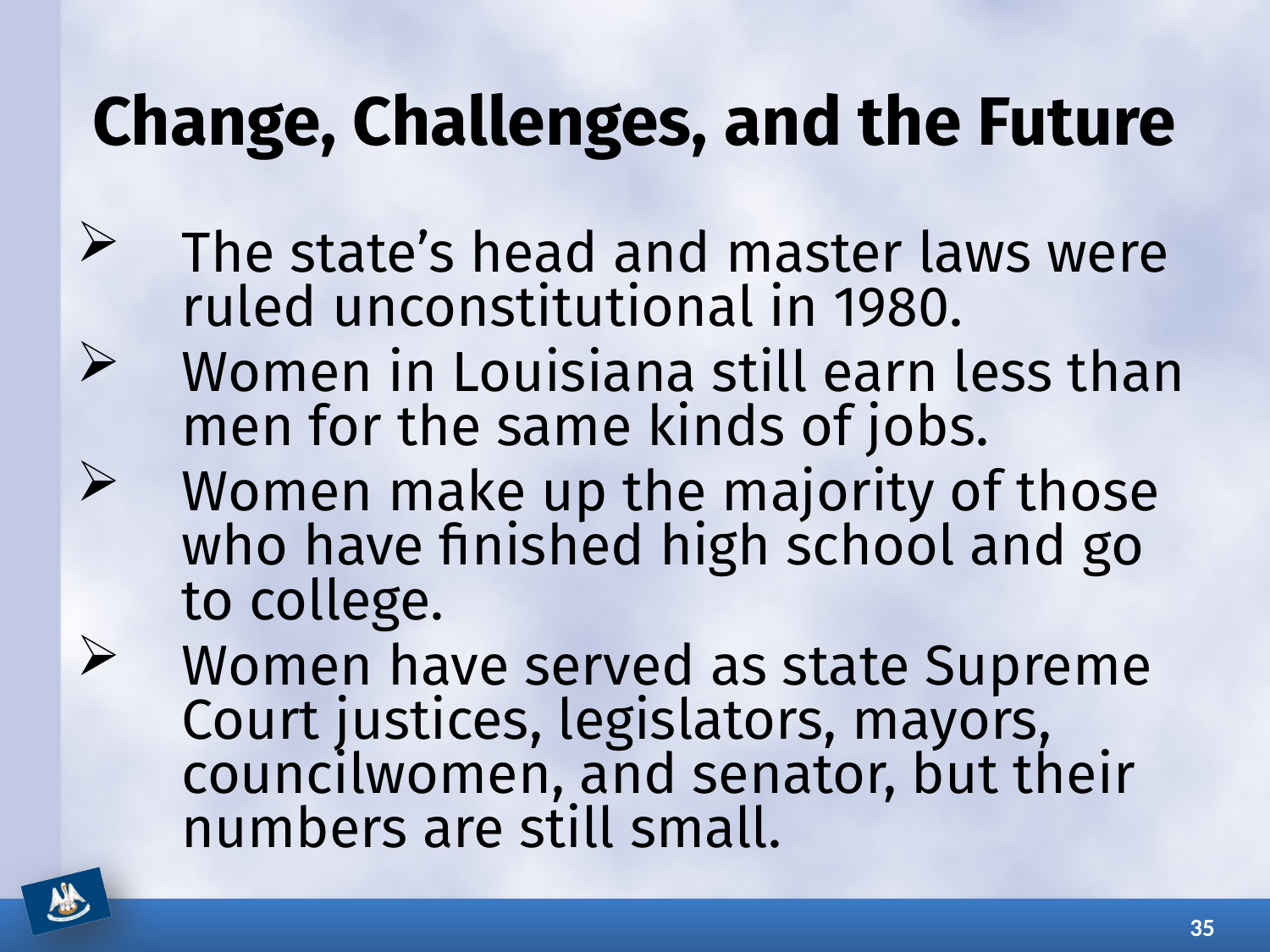

# Change, Challenges, and the Future
The state’s head and master laws were ruled unconstitutional in 1980.
Women in Louisiana still earn less than men for the same kinds of jobs.
Women make up the majority of those who have finished high school and go to college.
Women have served as state Supreme Court justices, legislators, mayors, councilwomen, and senator, but their numbers are still small.
35